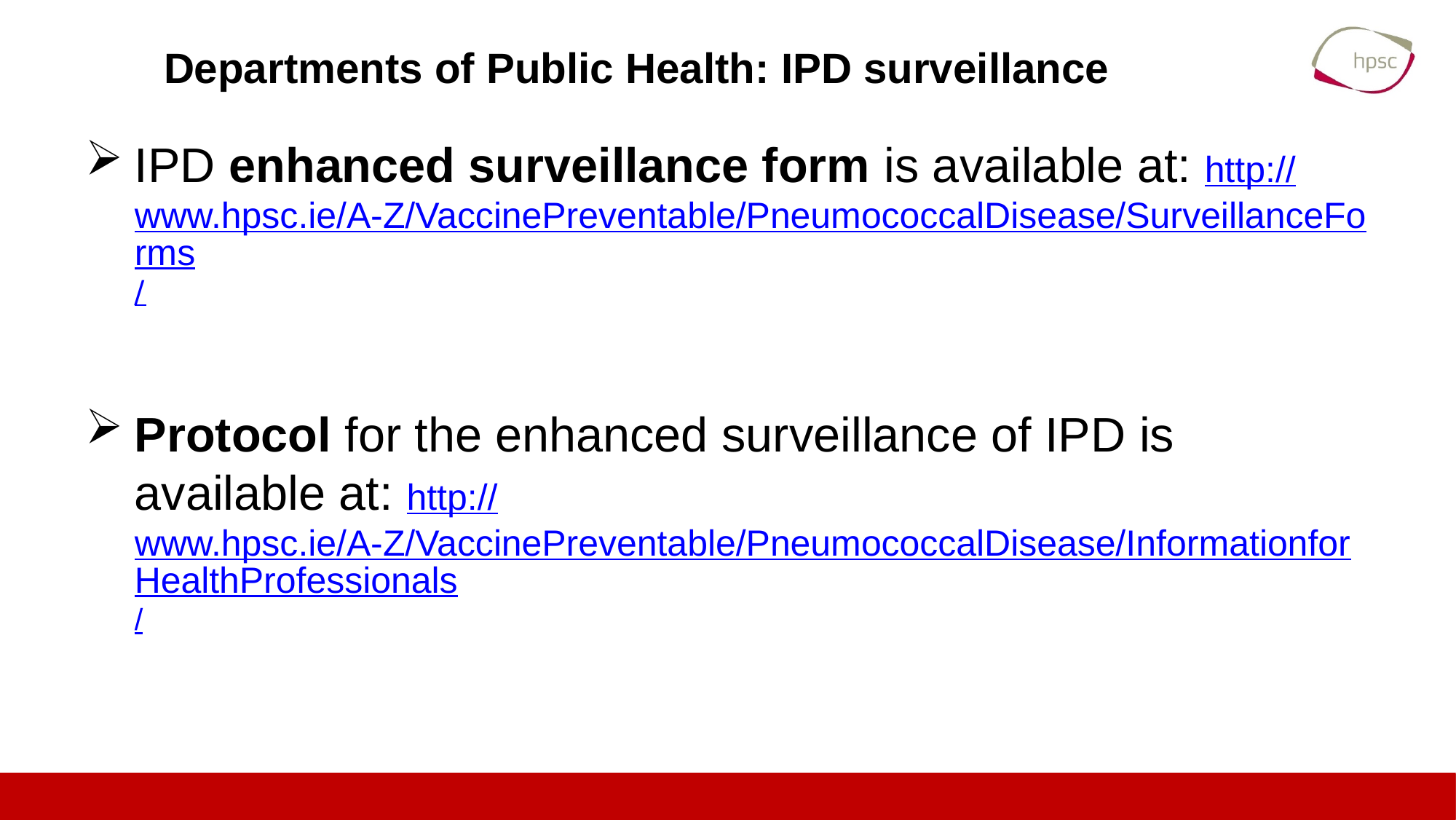

# Departments of Public Health: IPD surveillance
IPD enhanced surveillance form is available at: http://www.hpsc.ie/A-Z/VaccinePreventable/PneumococcalDisease/SurveillanceForms/

Protocol for the enhanced surveillance of IPD is available at: http://www.hpsc.ie/A-Z/VaccinePreventable/PneumococcalDisease/InformationforHealthProfessionals/

21